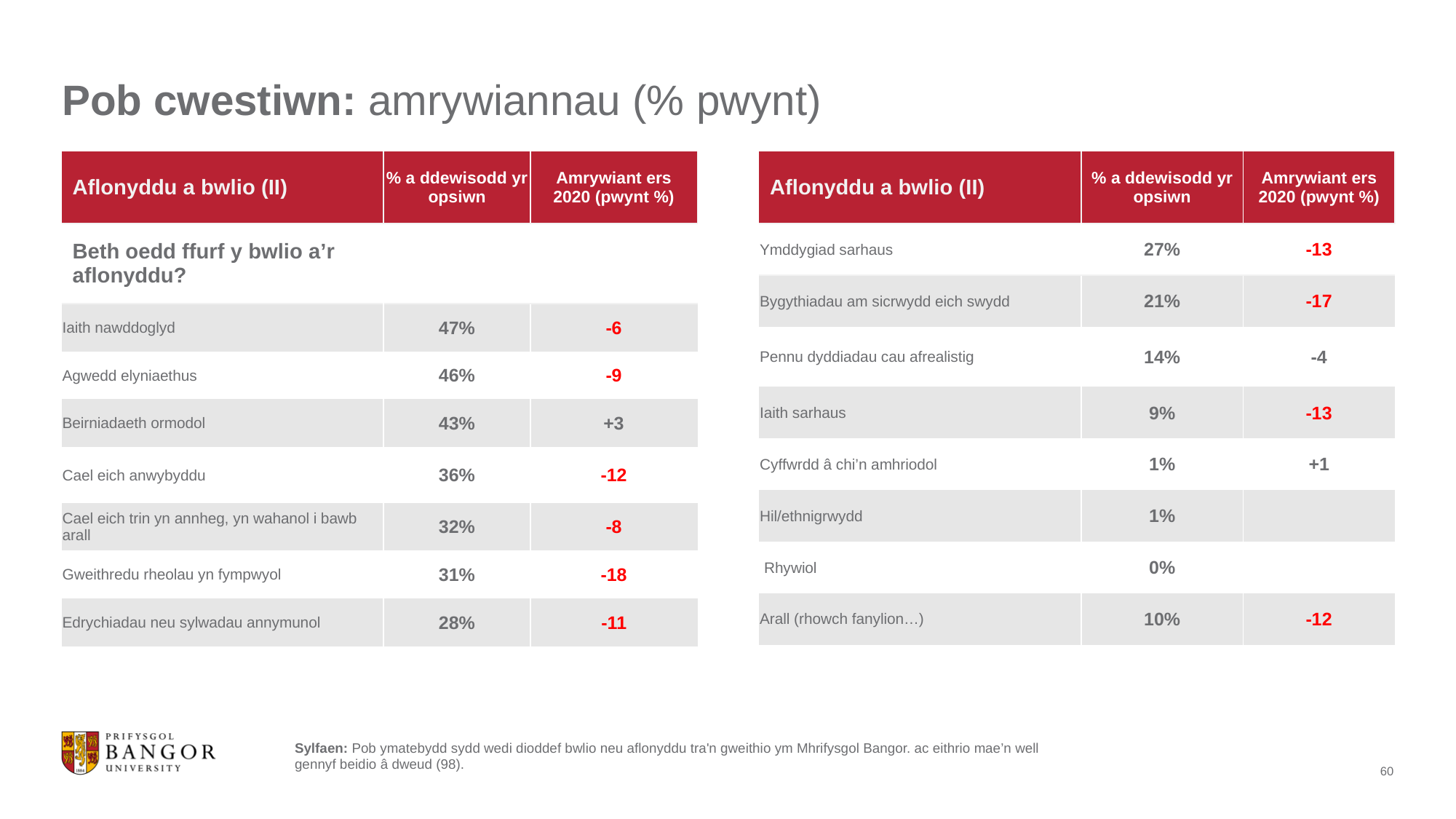

# Pob cwestiwn: amrywiannau (% pwynt)
| Aflonyddu a bwlio (II) | % a ddewisodd yr opsiwn | Amrywiant ers 2020 (pwynt %) |
| --- | --- | --- |
| Beth oedd ffurf y bwlio a’r aflonyddu? |  |  |
| Iaith nawddoglyd | 47% | -6 |
| Agwedd elyniaethus | 46% | -9 |
| Beirniadaeth ormodol | 43% | +3 |
| Cael eich anwybyddu | 36% | -12 |
| Cael eich trin yn annheg, yn wahanol i bawb arall | 32% | -8 |
| Gweithredu rheolau yn fympwyol | 31% | -18 |
| Edrychiadau neu sylwadau annymunol | 28% | -11 |
| Aflonyddu a bwlio (II) | % a ddewisodd yr opsiwn | Amrywiant ers 2020 (pwynt %) |
| --- | --- | --- |
| Ymddygiad sarhaus | 27% | -13 |
| Bygythiadau am sicrwydd eich swydd | 21% | -17 |
| Pennu dyddiadau cau afrealistig | 14% | -4 |
| Iaith sarhaus | 9% | -13 |
| Cyffwrdd â chi’n amhriodol | 1% | +1 |
| Hil/ethnigrwydd | 1% |  |
| Rhywiol | 0% |  |
| Arall (rhowch fanylion…) | 10% | -12 |
Sylfaen: Pob ymatebydd sydd wedi dioddef bwlio neu aflonyddu tra'n gweithio ym Mhrifysgol Bangor. ac eithrio mae’n well gennyf beidio â dweud (98).